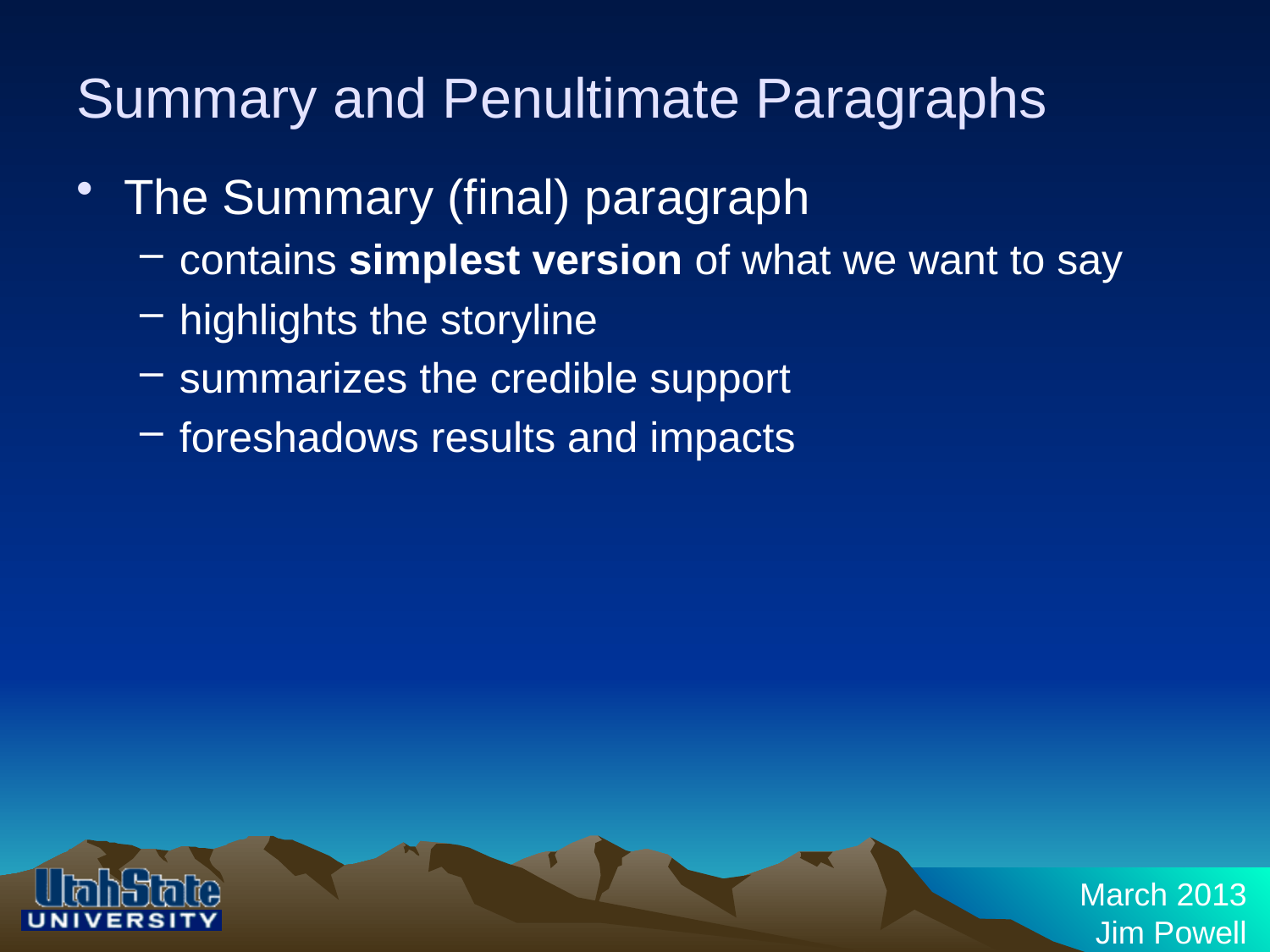

# Summary and Penultimate Paragraphs
The Summary (final) paragraph
contains simplest version of what we want to say
highlights the storyline
summarizes the credible support
foreshadows results and impacts
March 2013
Jim Powell